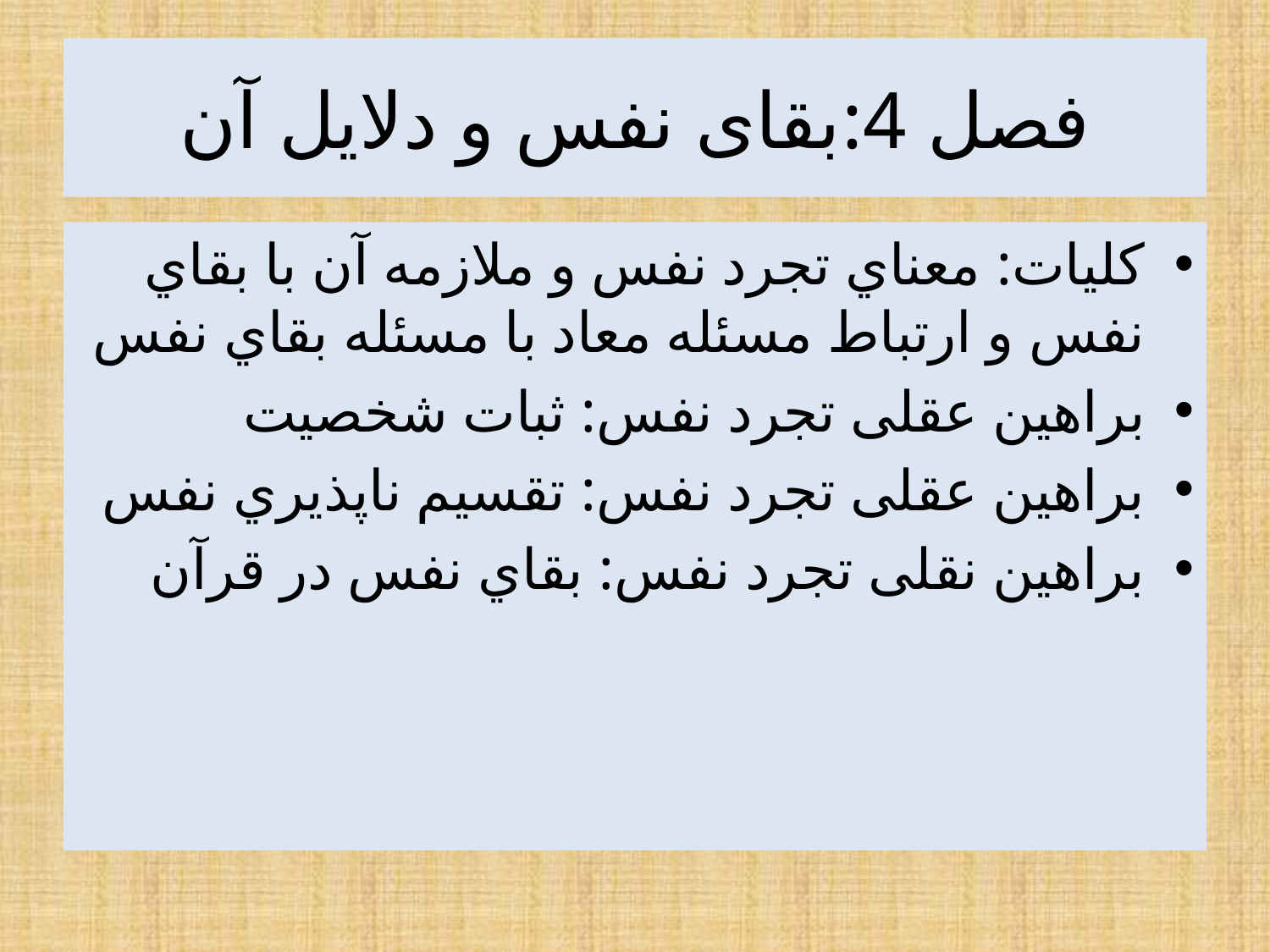

# فصل 4:بقای نفس و دلایل آن
کلیات: معناي تجرد نفس و ملازمه آن با بقاي نفس و ارتباط مسئله معاد با مسئله بقاي نفس
براهین عقلی تجرد نفس: ثبات شخصیت
براهین عقلی تجرد نفس: تقسیم ناپذیري نفس
براهین نقلی تجرد نفس: بقاي نفس در قرآن